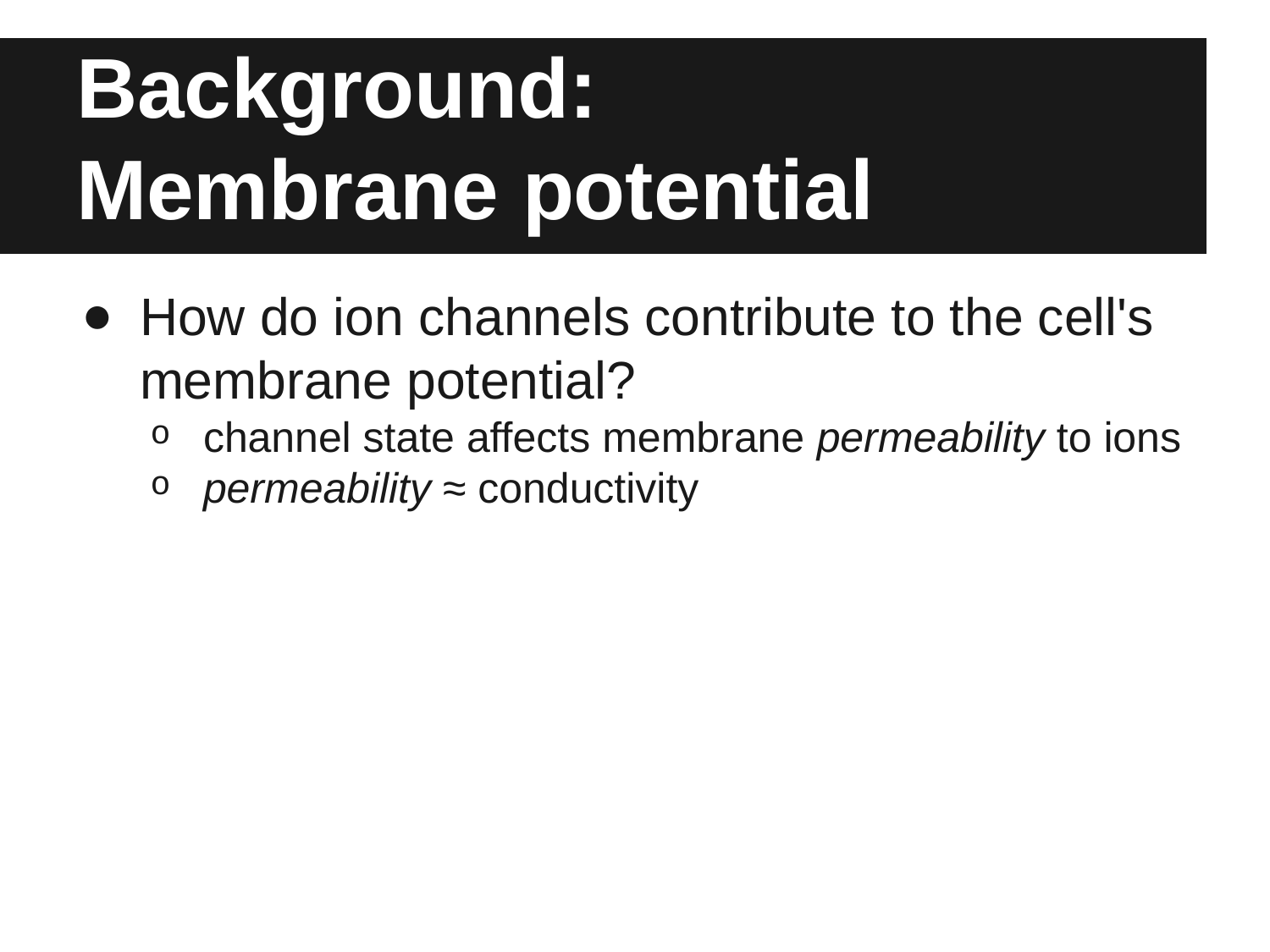

# Background:
Membrane potential
How do ion channels contribute to the cell's membrane potential?
channel state affects membrane permeability to ions
permeability ≈ conductivity